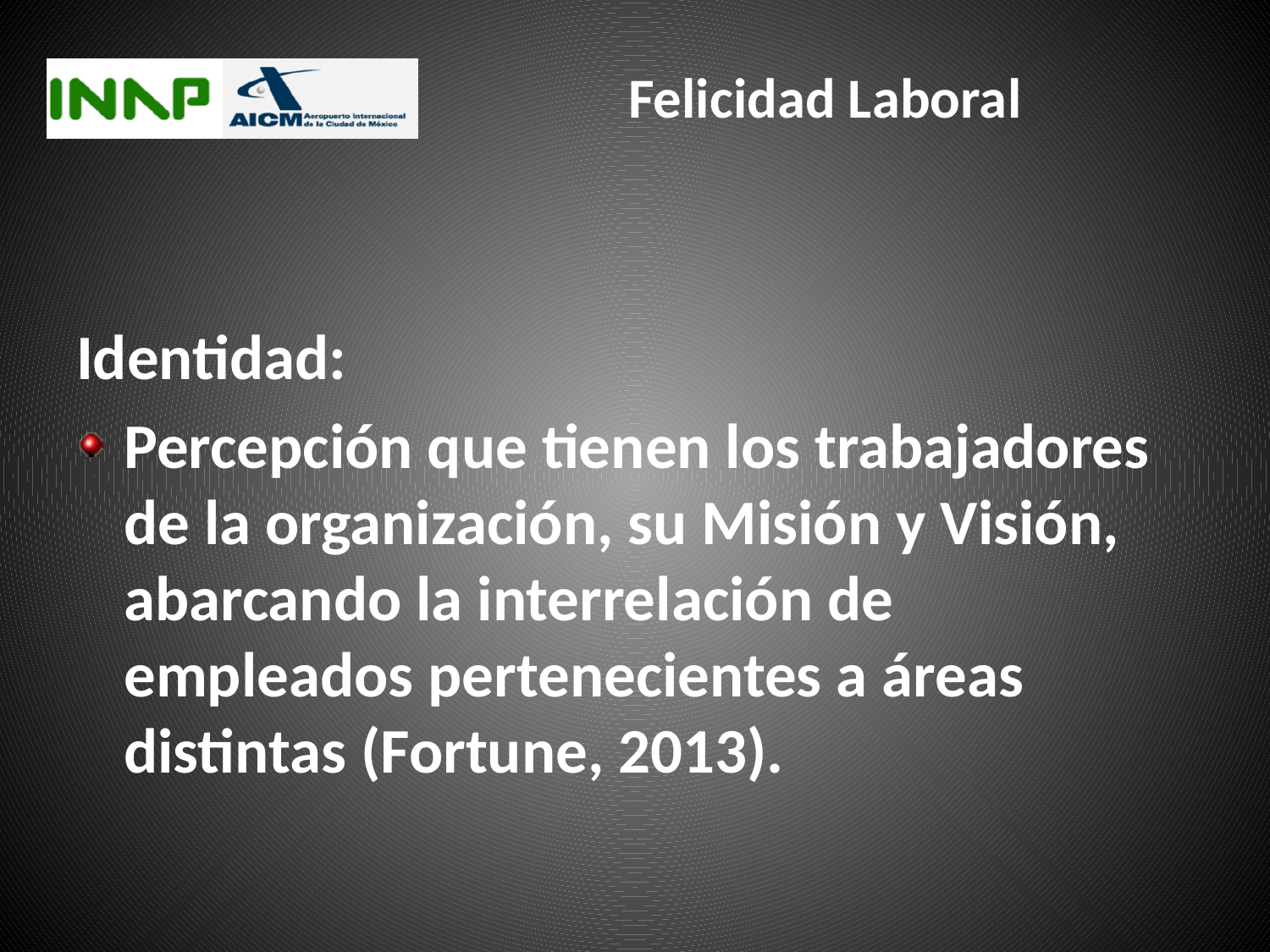

# Felicidad Laboral
Identidad:
Percepción que tienen los trabajadores de la organización, su Misión y Visión, abarcando la interrelación de empleados pertenecientes a áreas distintas (Fortune, 2013).